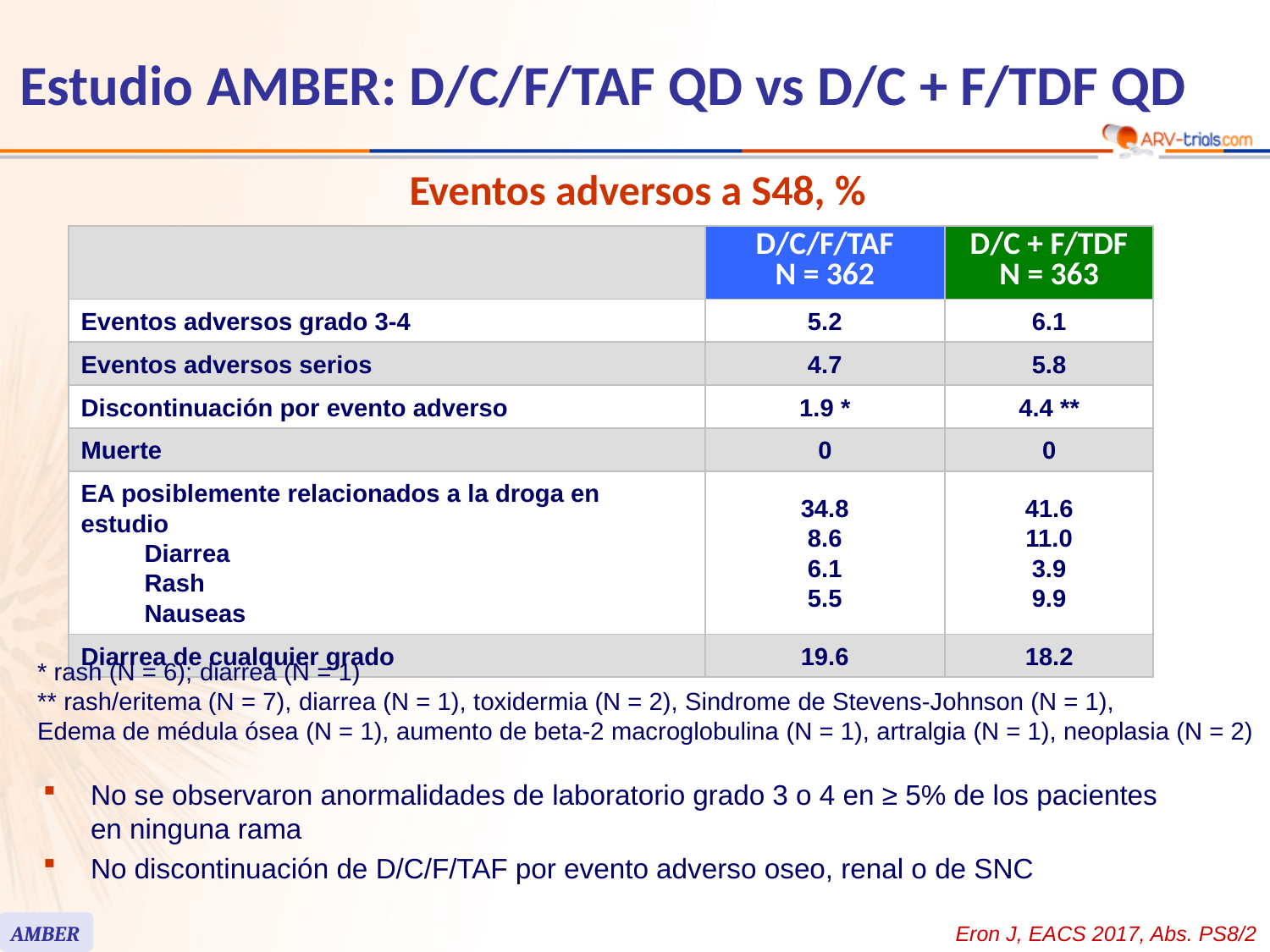

# Estudio AMBER: D/C/F/TAF QD vs D/C + F/TDF QD
Eventos adversos a S48, %
|  | D/C/F/TAF N = 362 | D/C + F/TDF N = 363 |
| --- | --- | --- |
| Eventos adversos grado 3-4 | 5.2 | 6.1 |
| Eventos adversos serios | 4.7 | 5.8 |
| Discontinuación por evento adverso | 1.9 \* | 4.4 \*\* |
| Muerte | 0 | 0 |
| EA posiblemente relacionados a la droga en estudio Diarrea Rash Nauseas | 34.8 8.6 6.1 5.5 | 41.6 11.0 3.9 9.9 |
| Diarrea de cualquier grado | 19.6 | 18.2 |
* rash (N = 6); diarrea (N = 1)
** rash/eritema (N = 7), diarrea (N = 1), toxidermia (N = 2), Sindrome de Stevens-Johnson (N = 1),
Edema de médula ósea (N = 1), aumento de beta-2 macroglobulina (N = 1), artralgia (N = 1), neoplasia (N = 2)
No se observaron anormalidades de laboratorio grado 3 o 4 en ≥ 5% de los pacientes en ninguna rama
No discontinuación de D/C/F/TAF por evento adverso oseo, renal o de SNC

AMBER
Eron J, EACS 2017, Abs. PS8/2